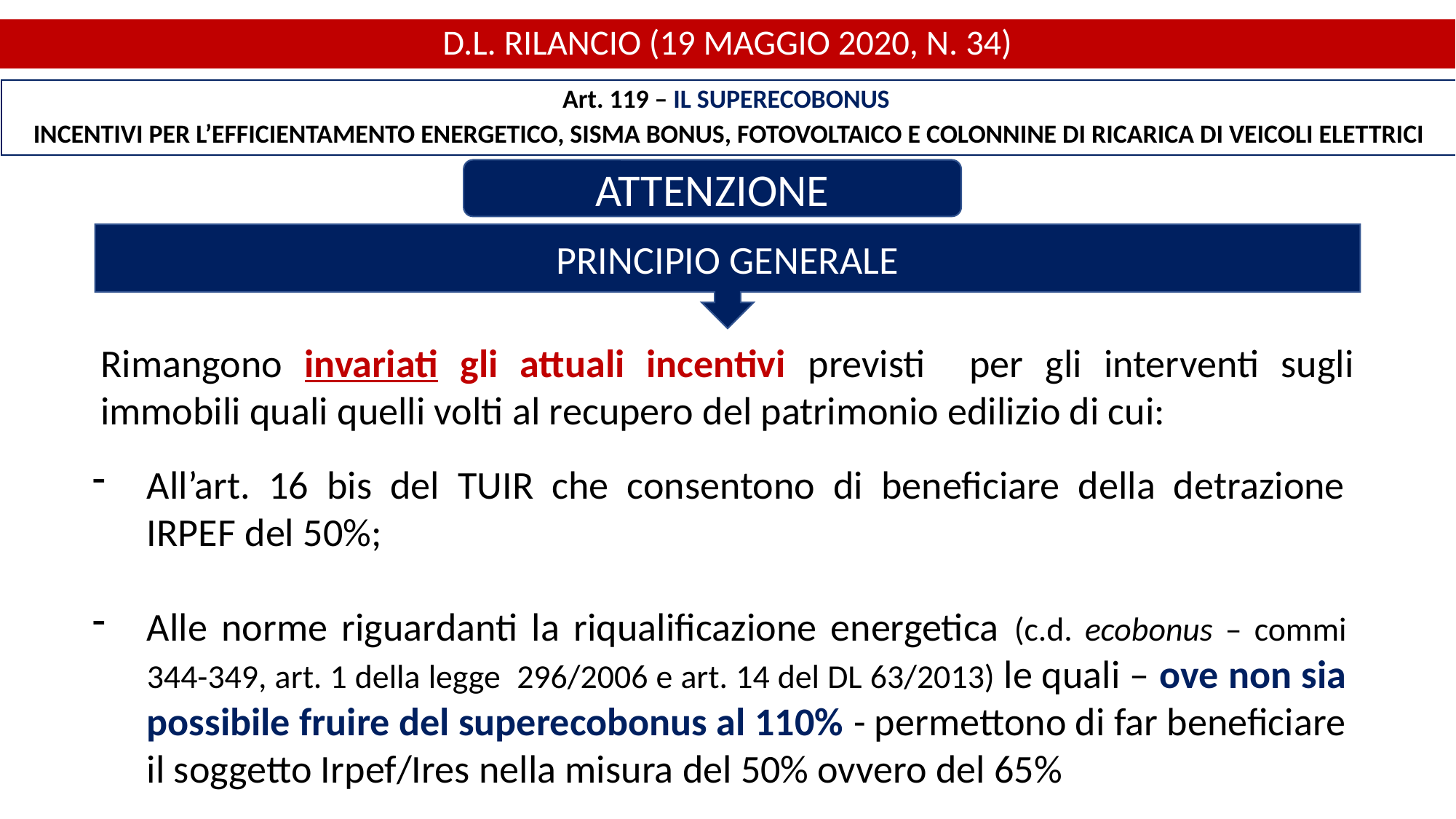

D.L. RILANCIO (19 MAGGIO 2020, N. 34)

Art. 119 – IL SUPERECOBONUS
INCENTIVI PER L’EFFICIENTAMENTO ENERGETICO, SISMA BONUS, FOTOVOLTAICO E COLONNINE DI RICARICA DI VEICOLI ELETTRICI

ATTENZIONE
PRINCIPIO GENERALE
Rimangono invariati gli attuali incentivi previsti  per gli interventi sugli immobili quali quelli volti al recupero del patrimonio edilizio di cui:
All’art. 16 bis del TUIR che consentono di beneficiare della detrazione IRPEF del 50%;

Alle norme riguardanti la riqualificazione energetica (c.d. ecobonus – commi 344-349, art. 1 della legge  296/2006 e art. 14 del DL 63/2013) le quali – ove non sia possibile fruire del superecobonus al 110% - permettono di far beneficiare il soggetto Irpef/Ires nella misura del 50% ovvero del 65%
7